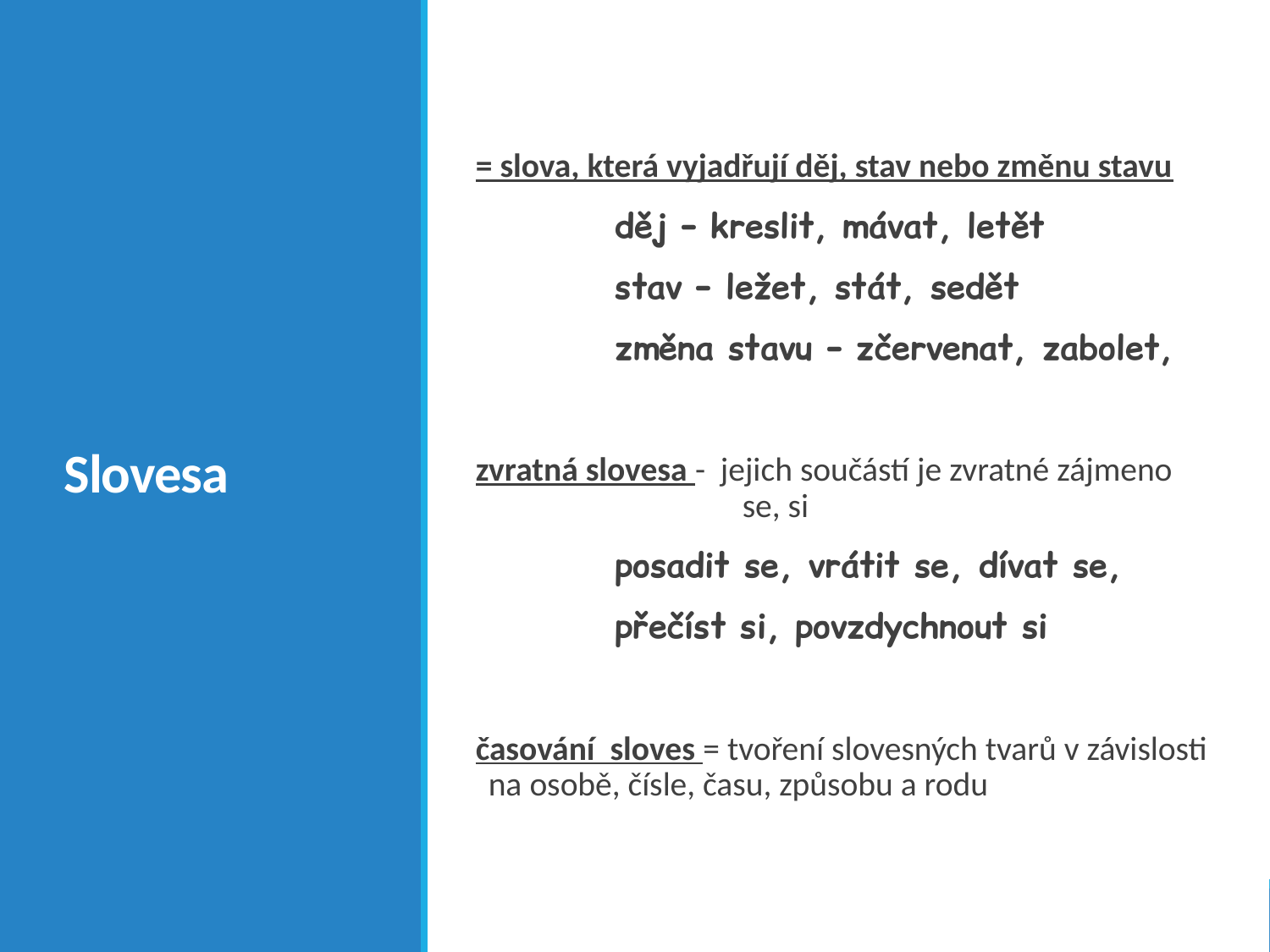

# Slovesa
= slova, která vyjadřují děj, stav nebo změnu stavu
		děj – kreslit, mávat, letět
		stav – ležet, stát, sedět
		změna stavu – zčervenat, zabolet,

zvratná slovesa -  jejich součástí je zvratné zájmeno 		se, si
		posadit se, vrátit se, dívat se,
		přečíst si, povzdychnout si

časování  sloves = tvoření slovesných tvarů v závislosti na osobě, čísle, času, způsobu a rodu